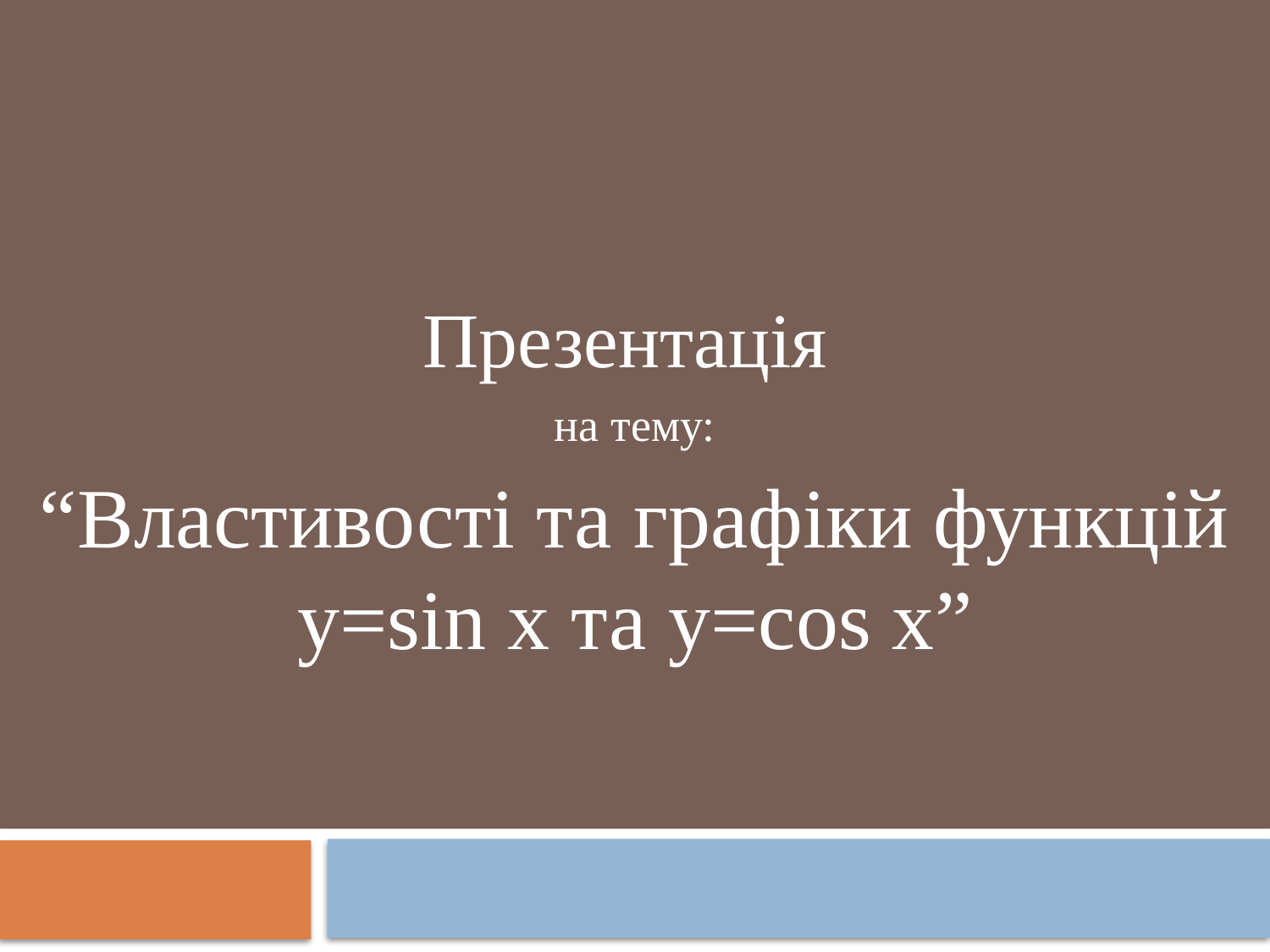

Презентація
на тему:
“Властивості та графіки функцій y=sin x та y=cos x”